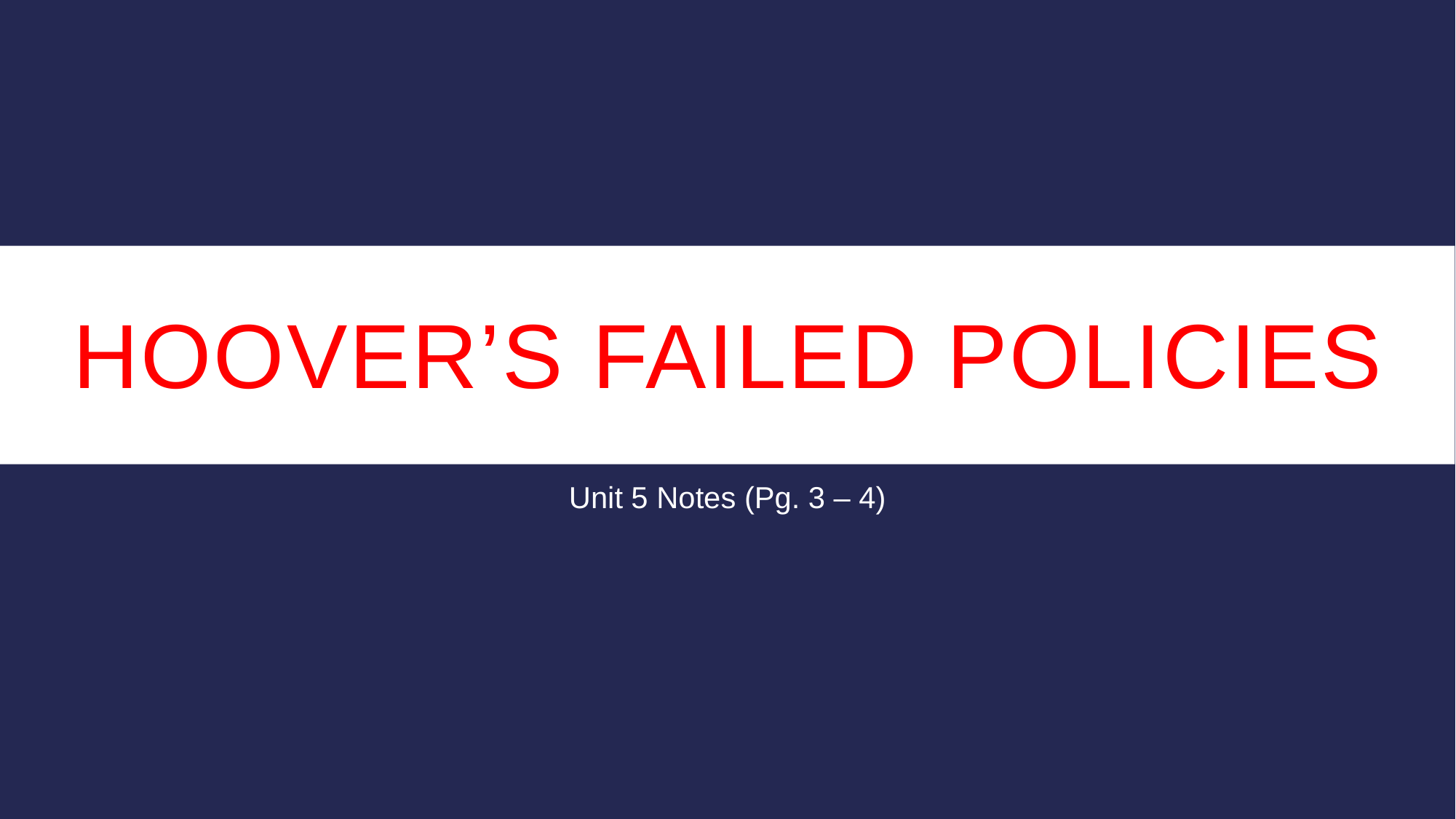

# Hoover’s failed Policies
Unit 5 Notes (Pg. 3 – 4)